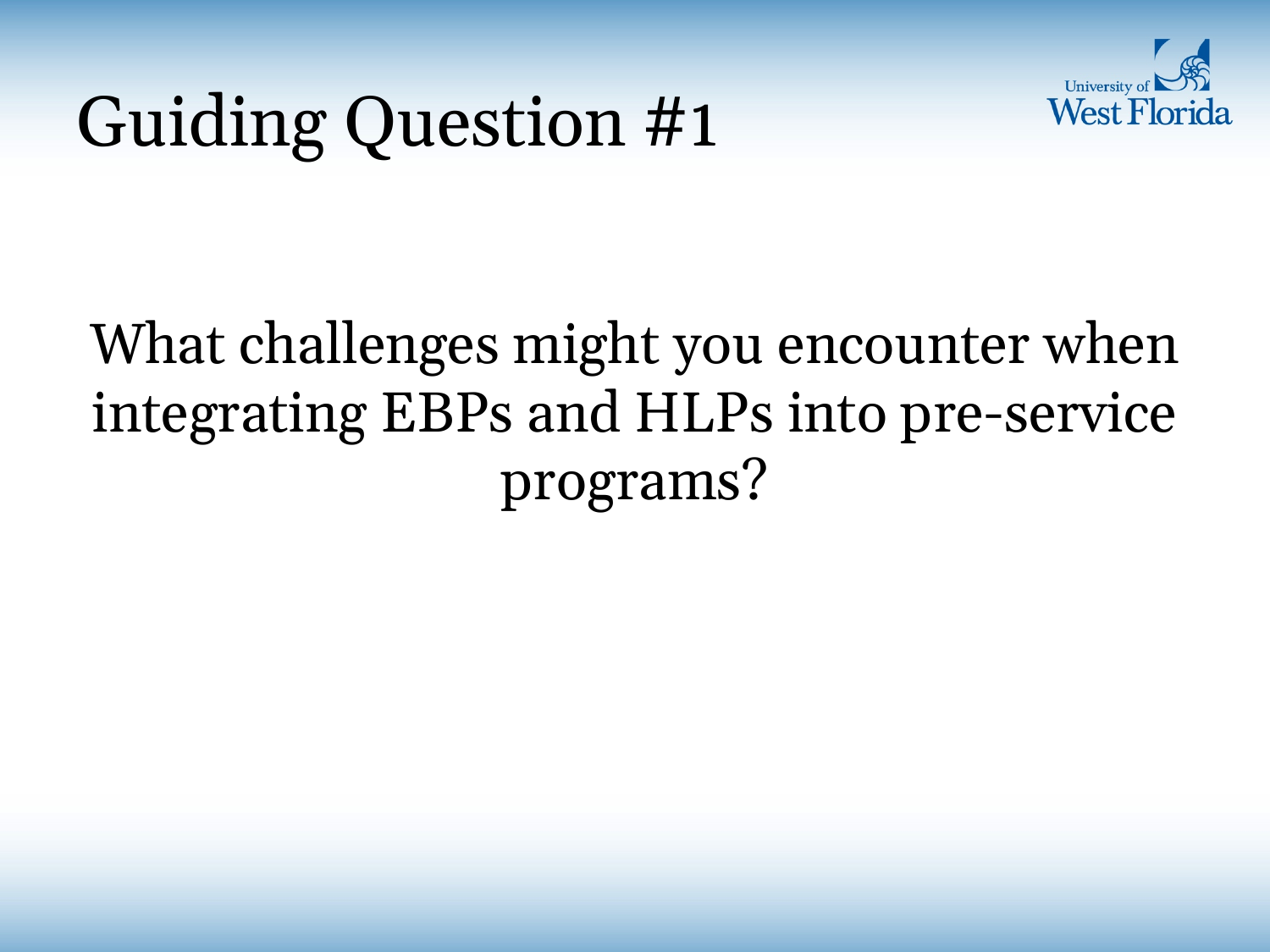

# Guiding Question #1

What challenges might you encounter when integrating EBPs and HLPs into pre-service programs?